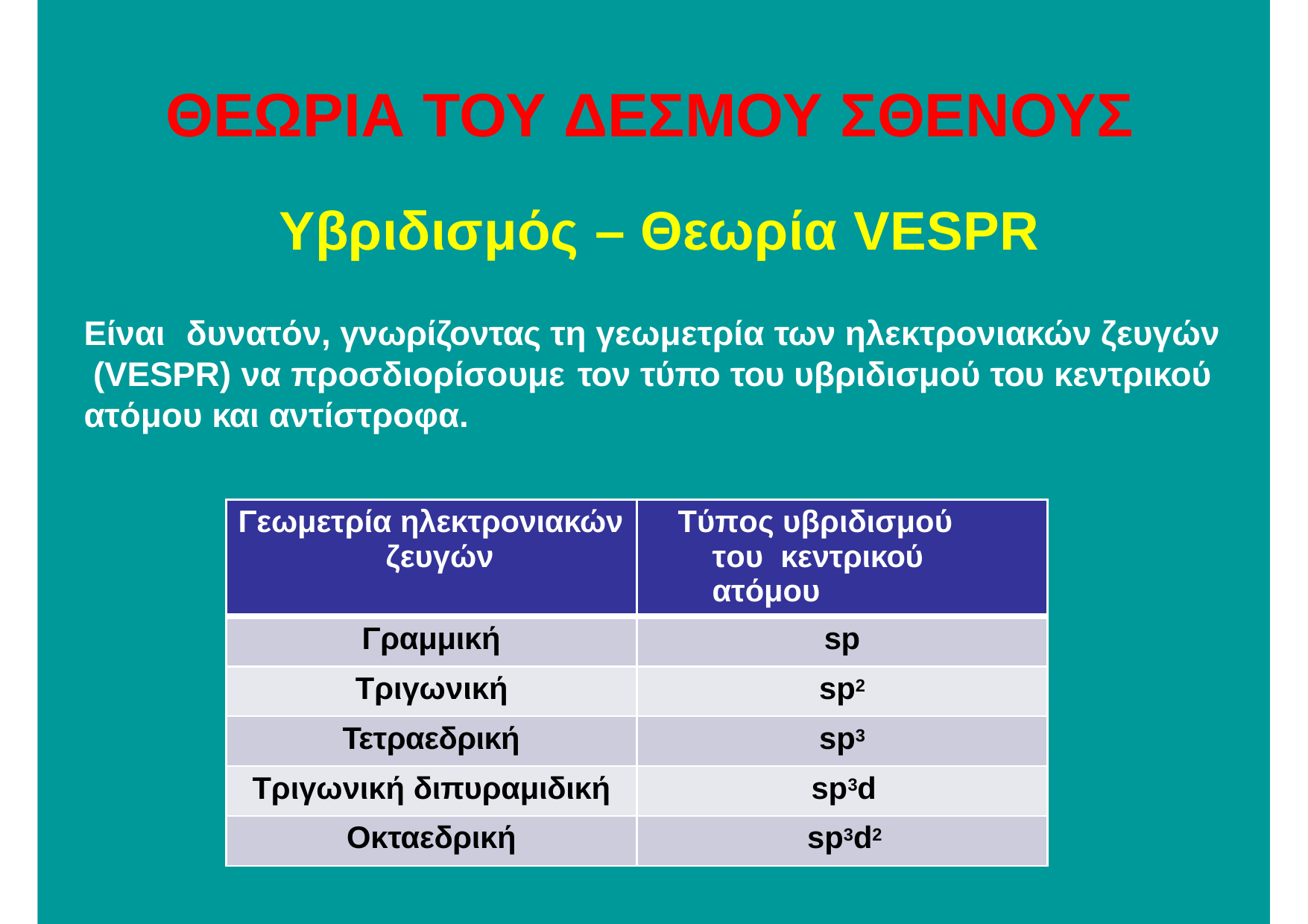

# ΘΕΩΡΙΑ ΤΟΥ ΔΕΣΜΟΥ ΣΘΕΝΟΥΣ
Υβριδισμός – Θεωρία VESPR
Είναι	δυνατόν, γνωρίζοντας τη γεωμετρία των ηλεκτρονιακών ζευγών  (VESPR) να προσδιορίσουμε	τον τύπο του υβριδισμού του κεντρικού  ατόμου και αντίστροφα.
| Γεωμετρία ηλεκτρονιακών ζευγών | Τύπος υβριδισμού του κεντρικού ατόμου |
| --- | --- |
| Γραμμική | sp |
| Τριγωνική | sp2 |
| Τετραεδρική | sp3 |
| Τριγωνική διπυραμιδική | sp3d |
| Οκταεδρική | sp3d2 |